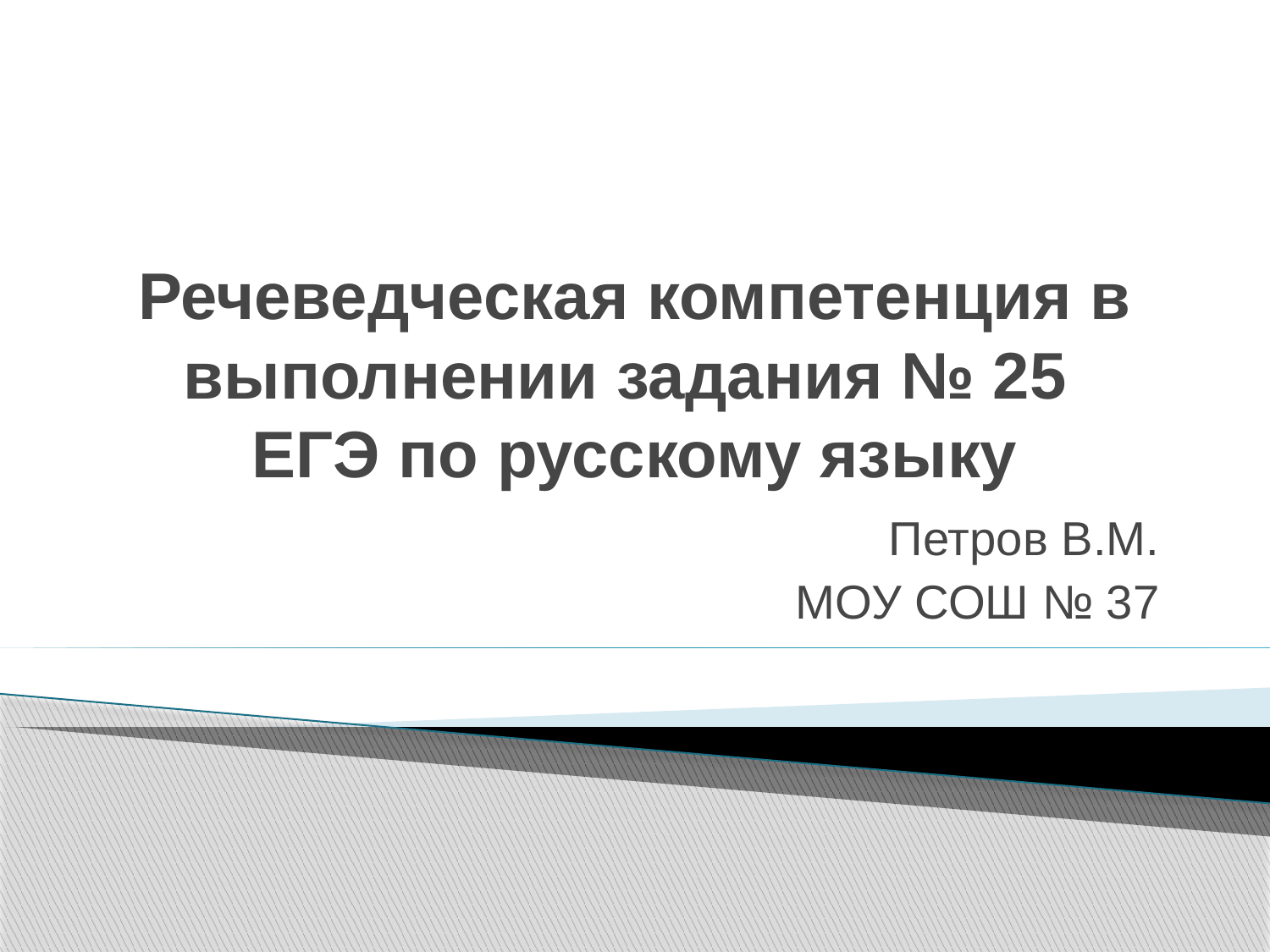

# Речеведческая компетенция в выполнении задания № 25 ЕГЭ по русскому языку
Петров В.М.
МОУ СОШ № 37